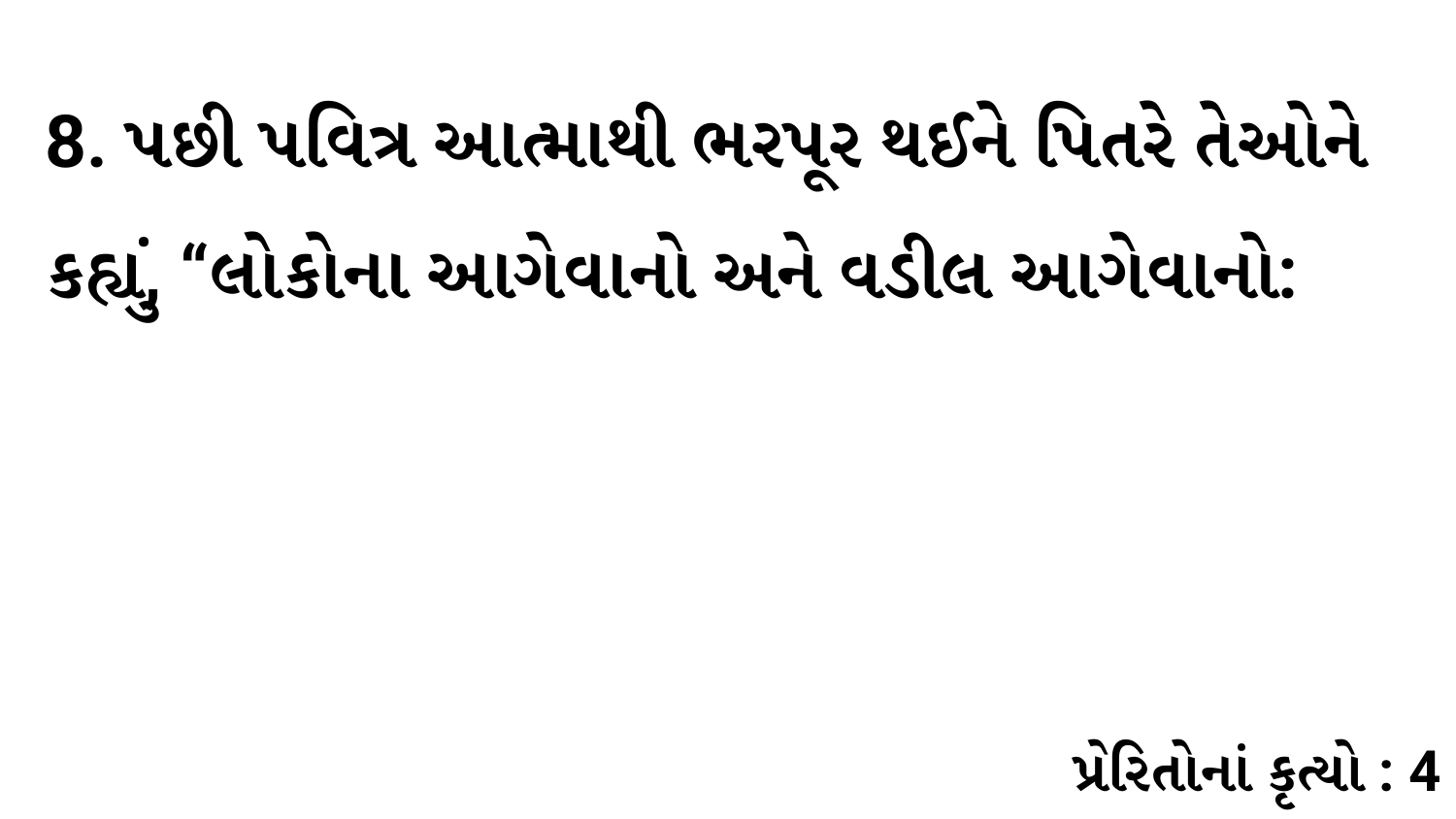

8. પછી પવિત્ર આત્માથી ભરપૂર થઈને પિતરે તેઓને કહ્યું, “લોકોના આગેવાનો અને વડીલ આગેવાનો:
પ્રેરિતોનાં કૃત્યો : 4